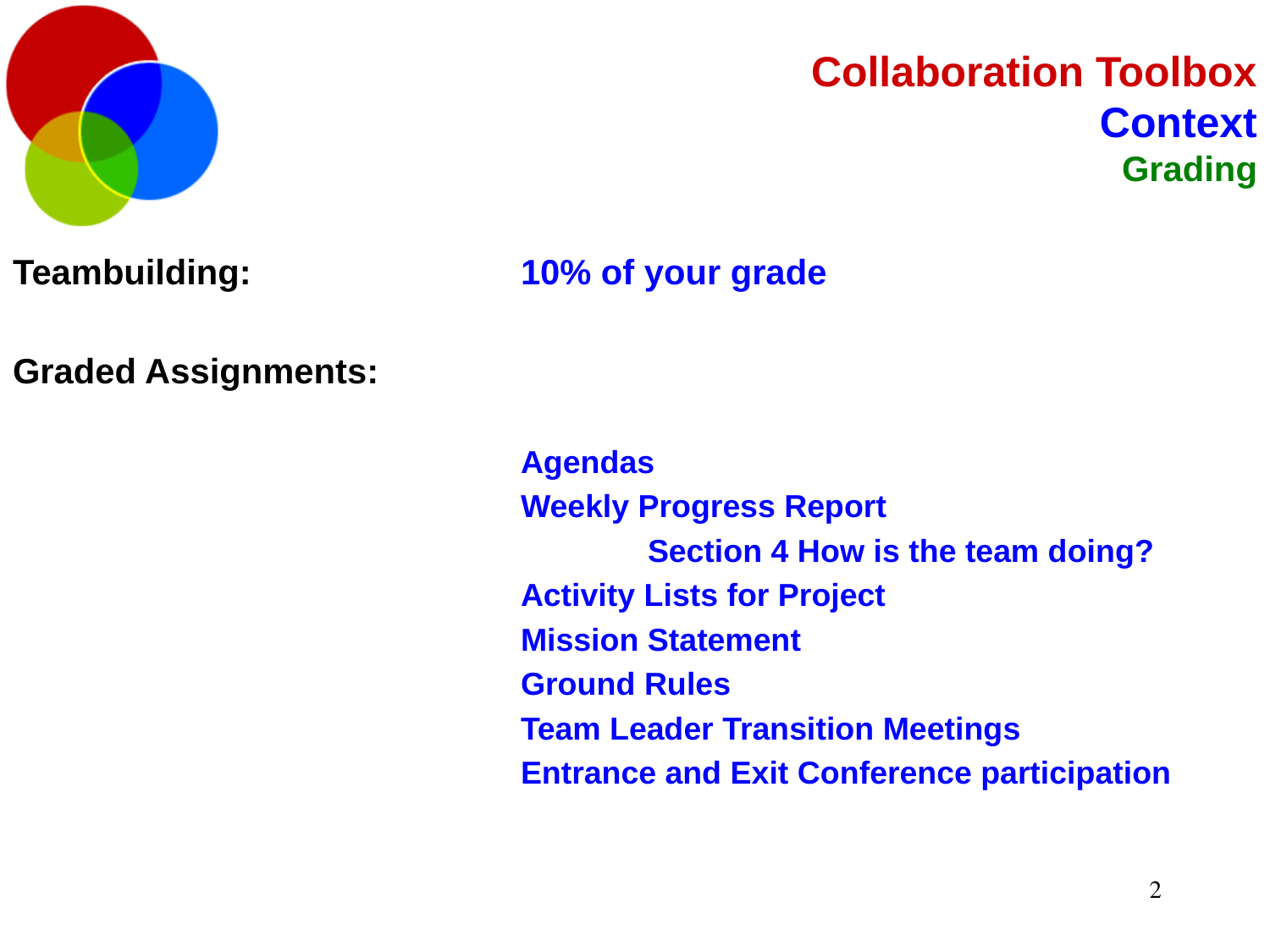

# Collaboration Toolbox Context Grading
Teambuilding: 			10% of your grade

Graded Assignments:

				Agendas
				Weekly Progress Report
					Section 4 How is the team doing?
				Activity Lists for Project
				Mission Statement
				Ground Rules
				Team Leader Transition Meetings
				Entrance and Exit Conference participation

2